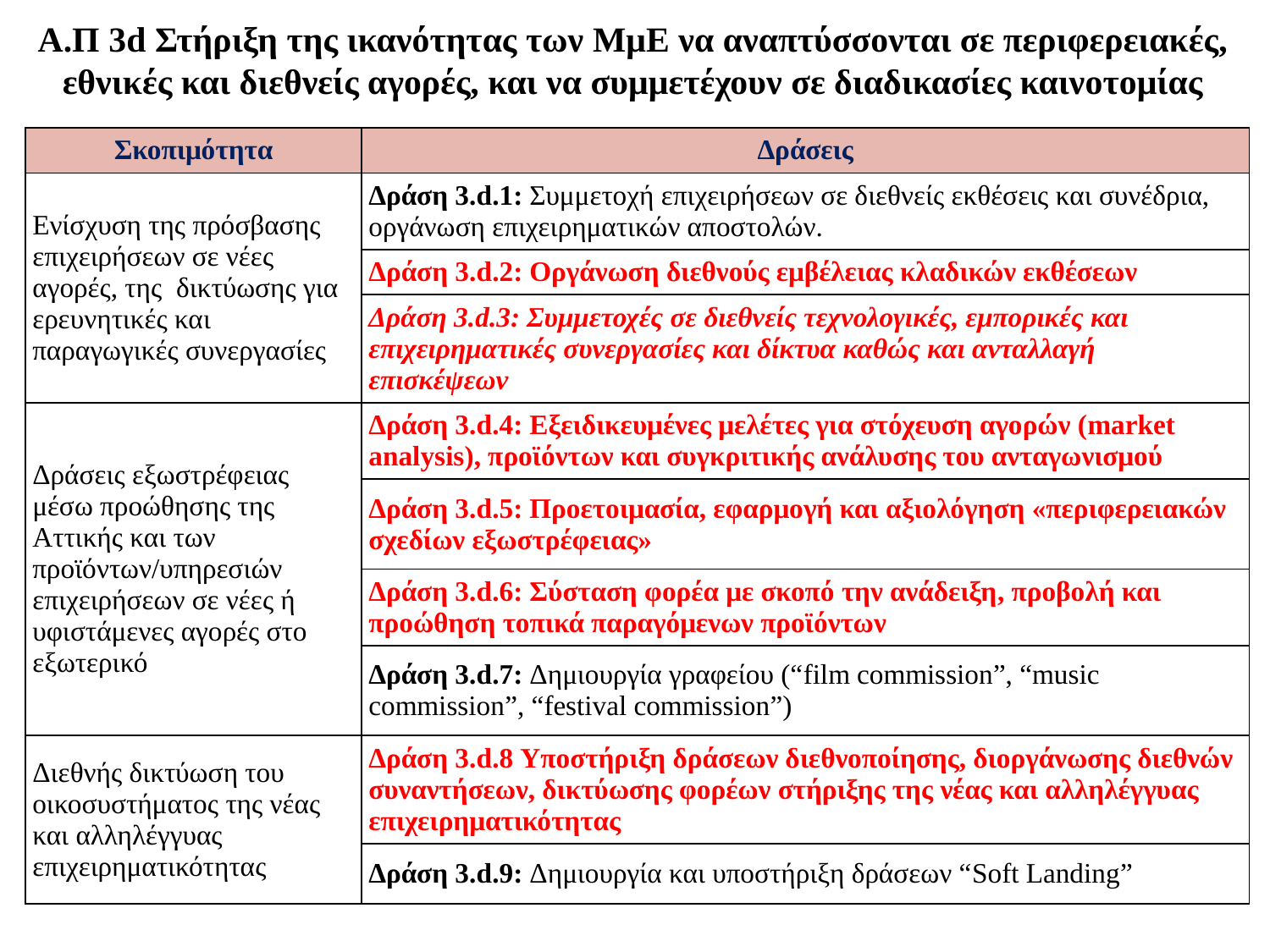

Α.Π 3d Στήριξη της ικανότητας των ΜμΕ να αναπτύσσονται σε περιφερειακές, εθνικές και διεθνείς αγορές, και να συμμετέχουν σε διαδικασίες καινοτομίας
| Σκοπιμότητα | Δράσεις |
| --- | --- |
| Ενίσχυση της πρόσβασης επιχειρήσεων σε νέες αγορές, της  δικτύωσης για ερευνητικές και παραγωγικές συνεργασίες | Δράση 3.d.1: Συμμετοχή επιχειρήσεων σε διεθνείς εκθέσεις και συνέδρια, οργάνωση επιχειρηματικών αποστολών. |
|  | Δράση 3.d.2: Οργάνωση διεθνούς εμβέλειας κλαδικών εκθέσεων |
|  | Δράση 3.d.3: Συμμετοχές σε διεθνείς τεχνολογικές, εμπορικές και επιχειρηματικές συνεργασίες και δίκτυα καθώς και ανταλλαγή επισκέψεων |
| Δράσεις εξωστρέφειας μέσω προώθησης της Αττικής και των προϊόντων/υπηρεσιών επιχειρήσεων σε νέες ή υφιστάμενες αγορές στο εξωτερικό | Δράση 3.d.4: Εξειδικευμένες μελέτες για στόχευση αγορών (market analysis), προϊόντων και συγκριτικής ανάλυσης του ανταγωνισμού |
|  | Δράση 3.d.5: Προετοιμασία, εφαρμογή και αξιολόγηση «περιφερειακών σχεδίων εξωστρέφειας» |
|  | Δράση 3.d.6: Σύσταση φορέα με σκοπό την ανάδειξη, προβολή και προώθηση τοπικά παραγόμενων προϊόντων |
|  | Δράση 3.d.7: Δημιουργία γραφείου (“film commission”, “music commission”, “festival commission”) |
| Διεθνής δικτύωση του οικοσυστήματος της νέας και αλληλέγγυας επιχειρηματικότητας | Δράση 3.d.8 Υποστήριξη δράσεων διεθνοποίησης, διοργάνωσης διεθνών συναντήσεων, δικτύωσης φορέων στήριξης της νέας και αλληλέγγυας επιχειρηματικότητας |
|  | Δράση 3.d.9: Δημιουργία και υποστήριξη δράσεων “Soft Landing” |